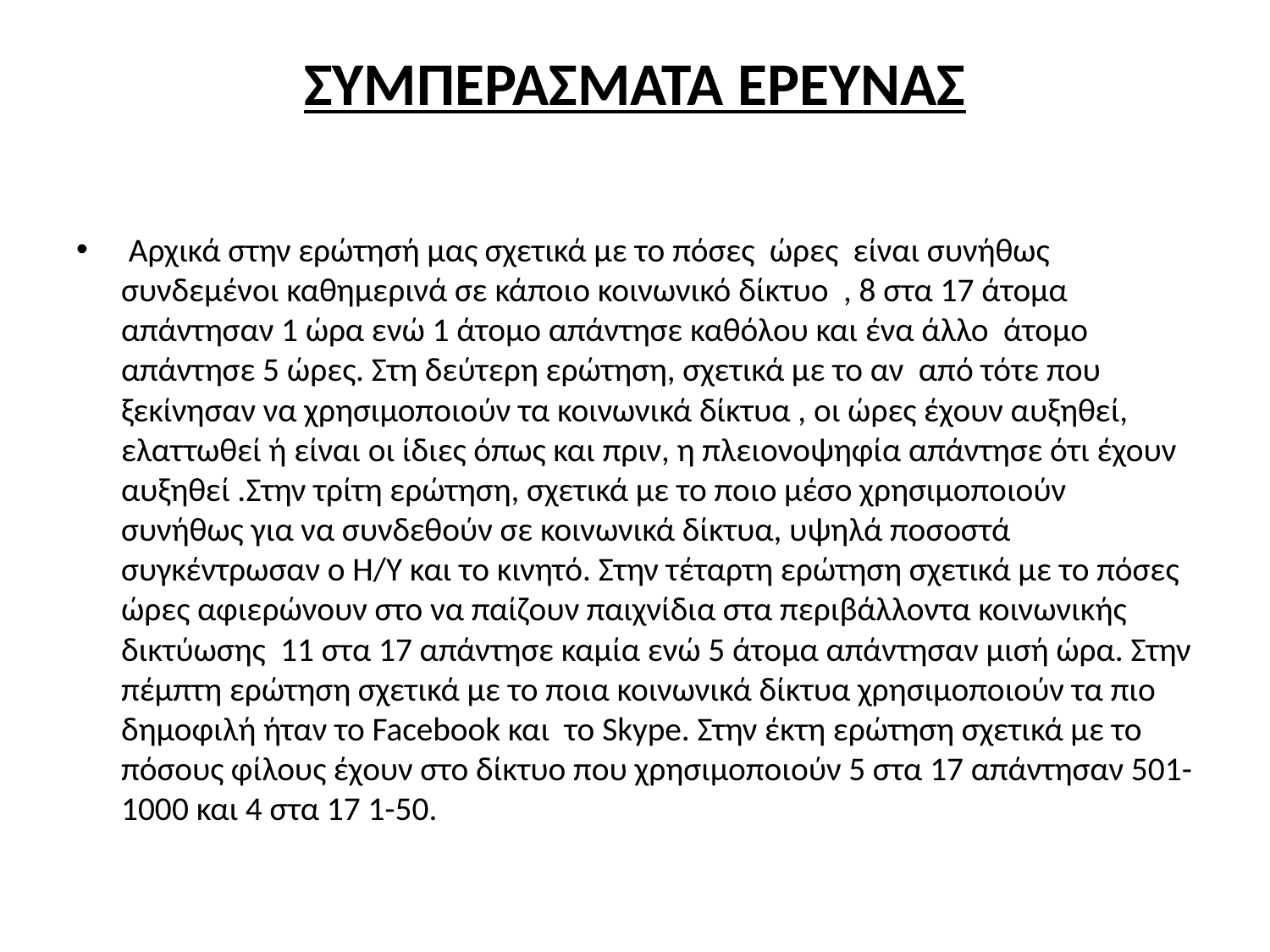

# ΣΥΜΠΕΡΑΣΜΑΤΑ ΕΡΕΥΝΑΣ
 Αρχικά στην ερώτησή μας σχετικά με το πόσες  ώρες  είναι συνήθως  συνδεμένοι καθημερινά σε κάποιο κοινωνικό δίκτυο  , 8 στα 17 άτομα απάντησαν 1 ώρα ενώ 1 άτομο απάντησε καθόλου και ένα άλλο  άτομο απάντησε 5 ώρες. Στη δεύτερη ερώτηση, σχετικά με το αν  από τότε που ξεκίνησαν να χρησιμοποιούν τα κοινωνικά δίκτυα , οι ώρες έχουν αυξηθεί, ελαττωθεί ή είναι οι ίδιες όπως και πριν, η πλειονοψηφία απάντησε ότι έχουν αυξηθεί .Στην τρίτη ερώτηση, σχετικά με το ποιο μέσο χρησιμοποιούν συνήθως για να συνδεθούν σε κοινωνικά δίκτυα, υψηλά ποσοστά συγκέντρωσαν ο Η/Υ και το κινητό. Στην τέταρτη ερώτηση σχετικά με το πόσες ώρες αφιερώνουν στο να παίζουν παιχνίδια στα περιβάλλοντα κοινωνικής δικτύωσης  11 στα 17 απάντησε καμία ενώ 5 άτομα απάντησαν μισή ώρα. Στην πέμπτη ερώτηση σχετικά με το ποια κοινωνικά δίκτυα χρησιμοποιούν τα πιο δημοφιλή ήταν το Facebook και  το Skype. Στην έκτη ερώτηση σχετικά με το πόσους φίλους έχουν στο δίκτυο που χρησιμοποιούν 5 στα 17 απάντησαν 501-1000 και 4 στα 17 1-50.